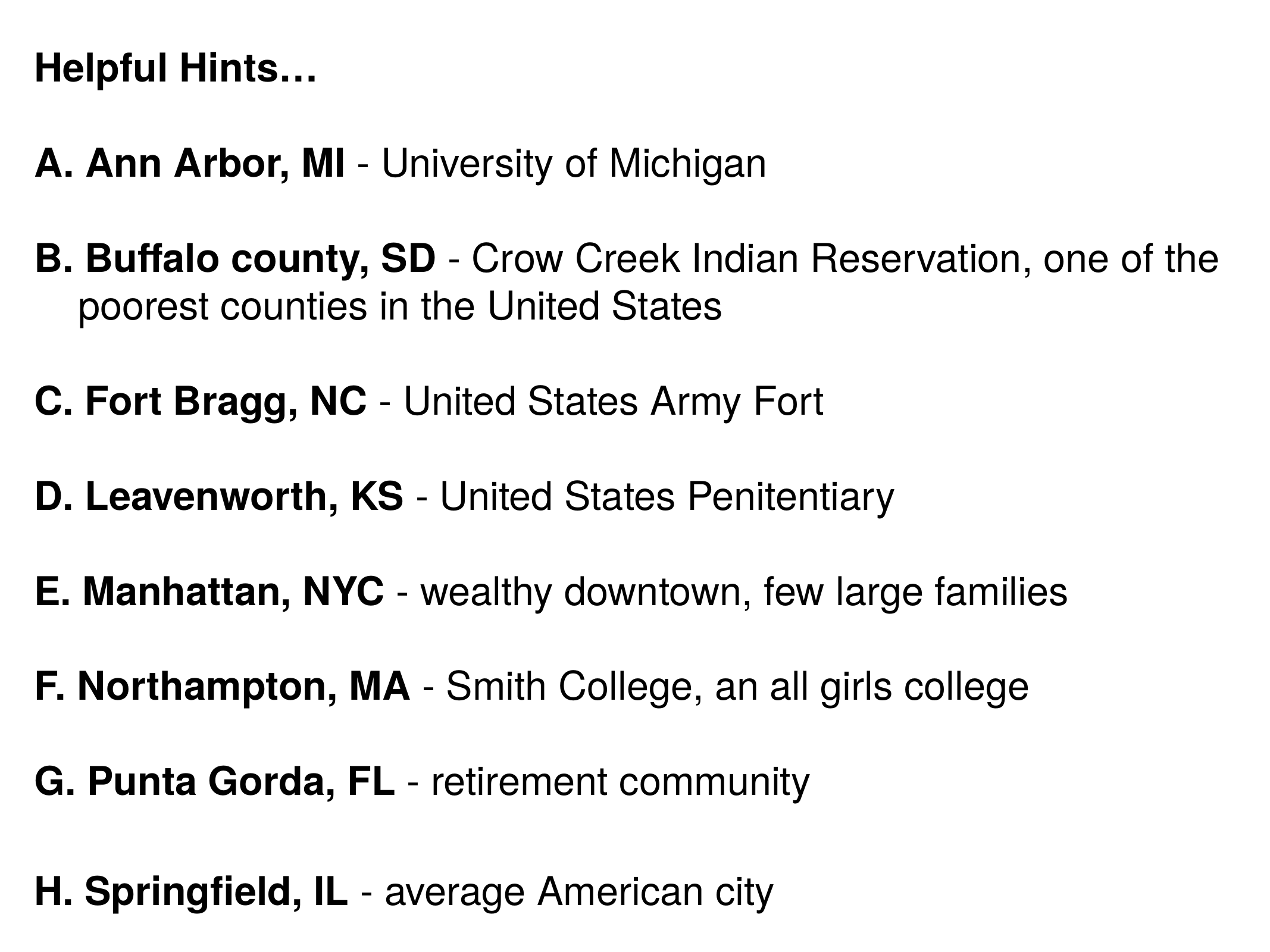

Helpful Hints…

A. Ann Arbor, MI - University of Michigan

B. Buffalo county, SD - Crow Creek Indian Reservation, one of the
    poorest counties in the United States

C. Fort Bragg, NC - United States Army Fort

D. Leavenworth, KS - United States Penitentiary

E. Manhattan, NYC - wealthy downtown, few large families

F. Northampton, MA - Smith College, an all girls college

G. Punta Gorda, FL - retirement community

H. Springfield, IL - average American city